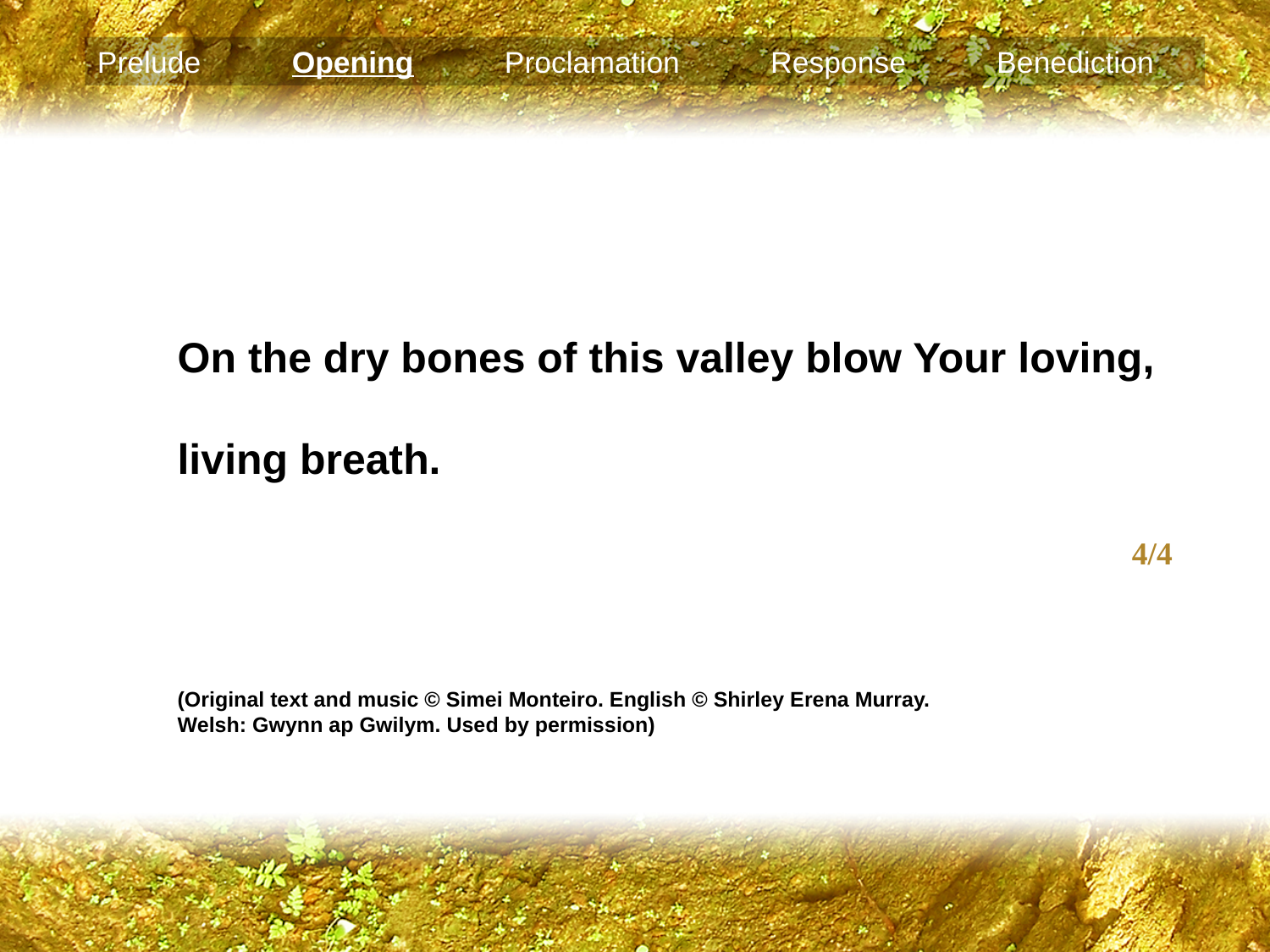

Prelude           Opening           Proclamation           Response           Benediction

On the dry bones of this valley blow Your loving,

living breath.

4/4

(Original text and music © Simei Monteiro. English © Shirley Erena Murray.
Welsh: Gwynn ap Gwilym. Used by permission)